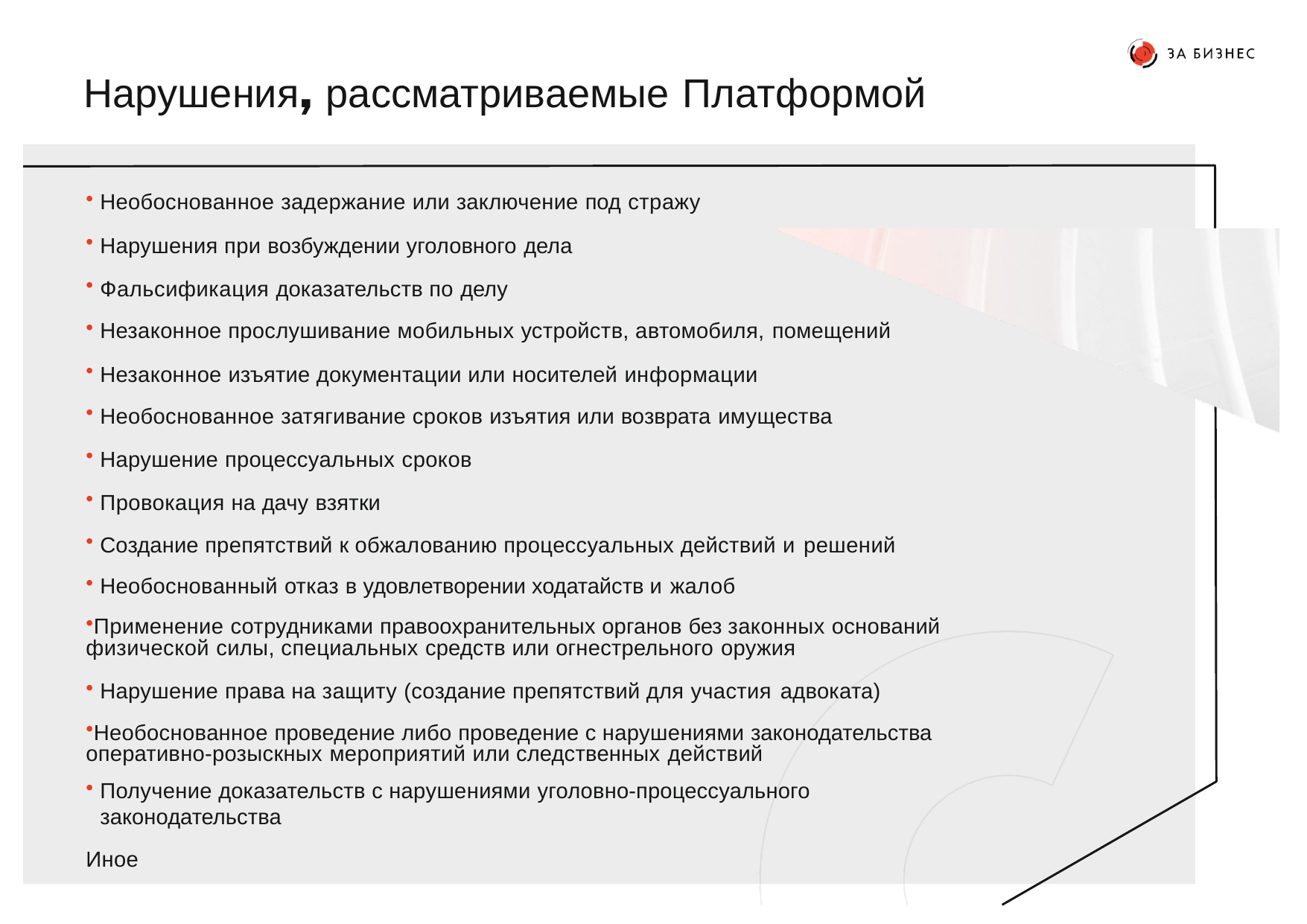

# Нарушения, рассматриваемые Платформой

Необоснованное задержание или заключение под стражу
Нарушения при возбуждении уголовного дела
Фальсификация доказательств по делу
Незаконное прослушивание мобильных устройств, автомобиля, помещений
Незаконное изъятие документации или носителей информации
Необоснованное затягивание сроков изъятия или возврата имущества
Нарушение процессуальных сроков
Провокация на дачу взятки
Создание препятствий к обжалованию процессуальных действий и решений
Необоснованный отказ в удовлетворении ходатайств и жалоб
Применение сотрудниками правоохранительных органов без законных оснований  физической силы, специальных средств или огнестрельного оружия
Нарушение права на защиту (создание препятствий для участия адвоката)
Необоснованное проведение либо проведение с нарушениями законодательства  оперативно-розыскных мероприятий или следственных действий
Получение доказательств с нарушениями уголовно-процессуального законодательства
Иное